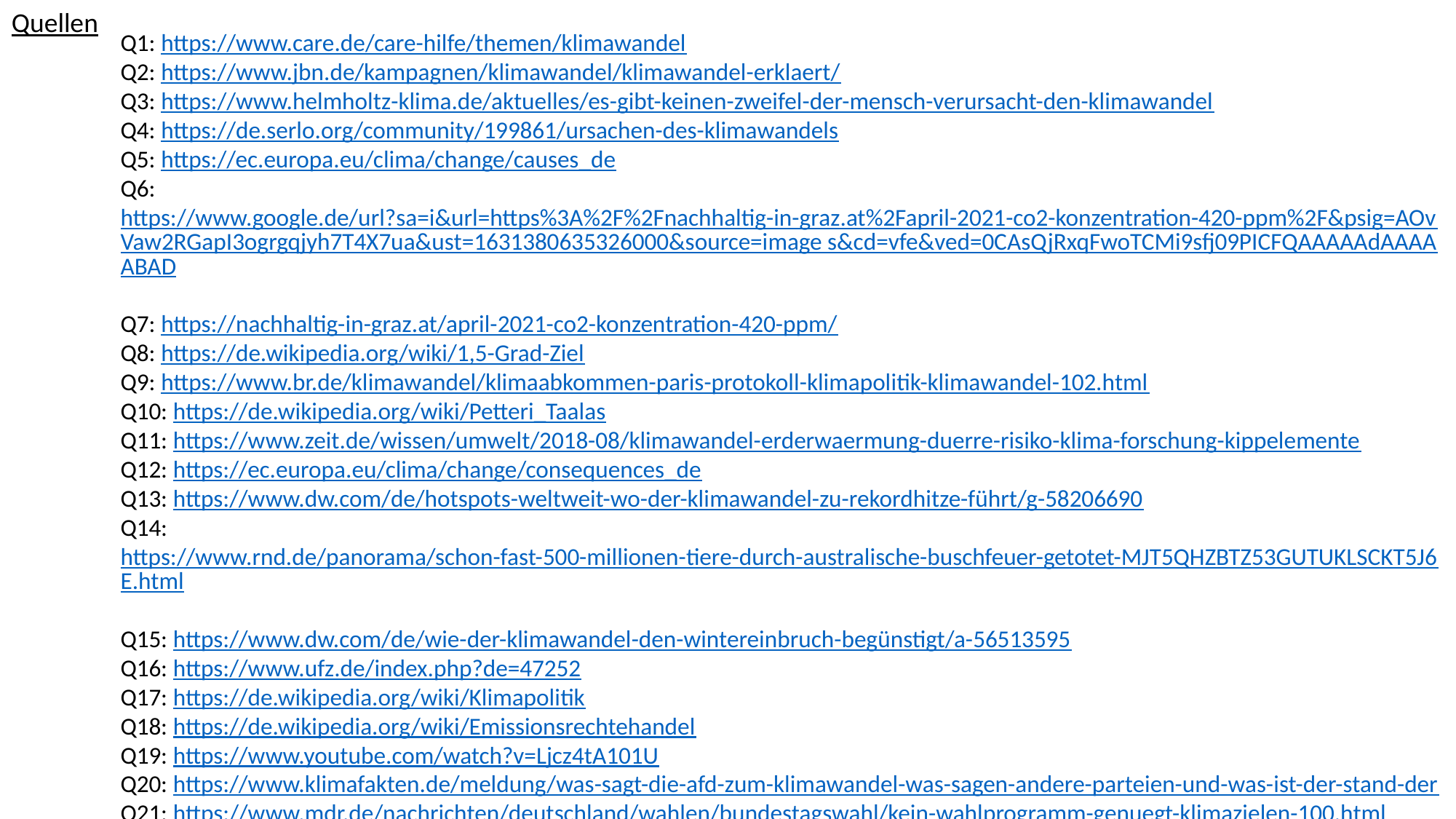

Quellen
Q1: https://www.care.de/care-hilfe/themen/klimawandel
Q2: https://www.jbn.de/kampagnen/klimawandel/klimawandel-erklaert/
Q3: https://www.helmholtz-klima.de/aktuelles/es-gibt-keinen-zweifel-der-mensch-verursacht-den-klimawandel
Q4: https://de.serlo.org/community/199861/ursachen-des-klimawandels
Q5: https://ec.europa.eu/clima/change/causes_de
Q6: https://www.google.de/url?sa=i&url=https%3A%2F%2Fnachhaltig-in-graz.at%2Fapril-2021-co2-konzentration-420-ppm%2F&psig=AOvVaw2RGapI3ogrgqjyh7T4X7ua&ust=1631380635326000&source=image s&cd=vfe&ved=0CAsQjRxqFwoTCMi9sfj09PICFQAAAAAdAAAAABAD
Q7: https://nachhaltig-in-graz.at/april-2021-co2-konzentration-420-ppm/
Q8: https://de.wikipedia.org/wiki/1,5-Grad-Ziel
Q9: https://www.br.de/klimawandel/klimaabkommen-paris-protokoll-klimapolitik-klimawandel-102.html
Q10: https://de.wikipedia.org/wiki/Petteri_Taalas
Q11: https://www.zeit.de/wissen/umwelt/2018-08/klimawandel-erderwaermung-duerre-risiko-klima-forschung-kippelemente
Q12: https://ec.europa.eu/clima/change/consequences_de
Q13: https://www.dw.com/de/hotspots-weltweit-wo-der-klimawandel-zu-rekordhitze-führt/g-58206690
Q14: https://www.rnd.de/panorama/schon-fast-500-millionen-tiere-durch-australische-buschfeuer-getotet-MJT5QHZBTZ53GUTUKLSCKT5J6E.html
Q15: https://www.dw.com/de/wie-der-klimawandel-den-wintereinbruch-begünstigt/a-56513595
Q16: https://www.ufz.de/index.php?de=47252
Q17: https://de.wikipedia.org/wiki/Klimapolitik
Q18: https://de.wikipedia.org/wiki/Emissionsrechtehandel
Q19: https://www.youtube.com/watch?v=Ljcz4tA101U
Q20: https://www.klimafakten.de/meldung/was-sagt-die-afd-zum-klimawandel-was-sagen-andere-parteien-und-was-ist-der-stand-der
Q21: https://www.mdr.de/nachrichten/deutschland/wahlen/bundestagswahl/kein-wahlprogramm-genuegt-klimazielen-100.html
Q22: https://taz.de/Klimapolitik-der-Linken/!5777448/
Q23: https://www.co2online.de/klima-schuetzen/klimawandel/co2-ausstoss-der-laender/
Q24: https://youtu.be/Z1UBHOO2pIE